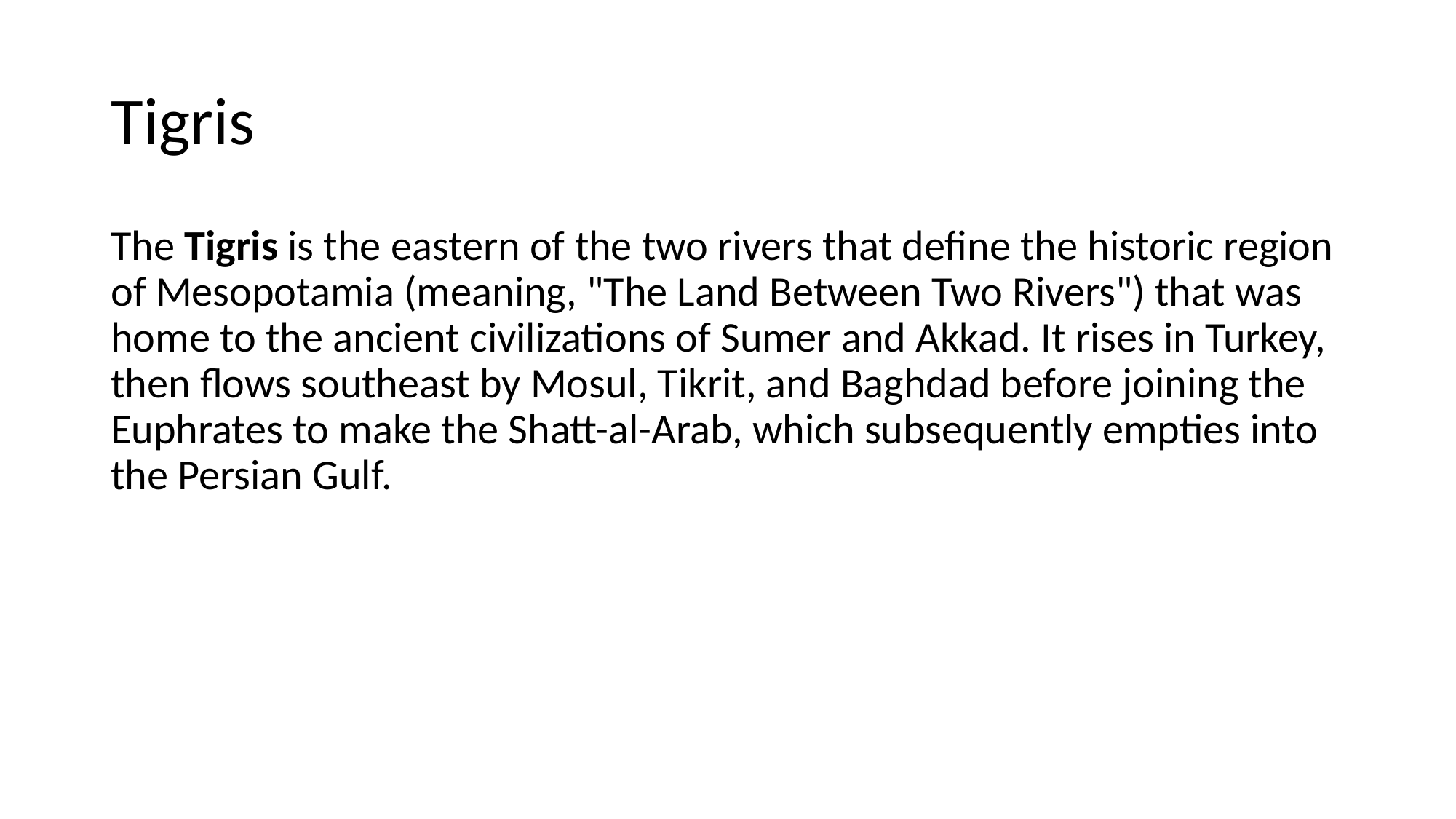

# Tigris
The Tigris is the eastern of the two rivers that define the historic region of Mesopotamia (meaning, "The Land Between Two Rivers") that was home to the ancient civilizations of Sumer and Akkad. It rises in Turkey, then flows southeast by Mosul, Tikrit, and Baghdad before joining the Euphrates to make the Shatt-al-Arab, which subsequently empties into the Persian Gulf.